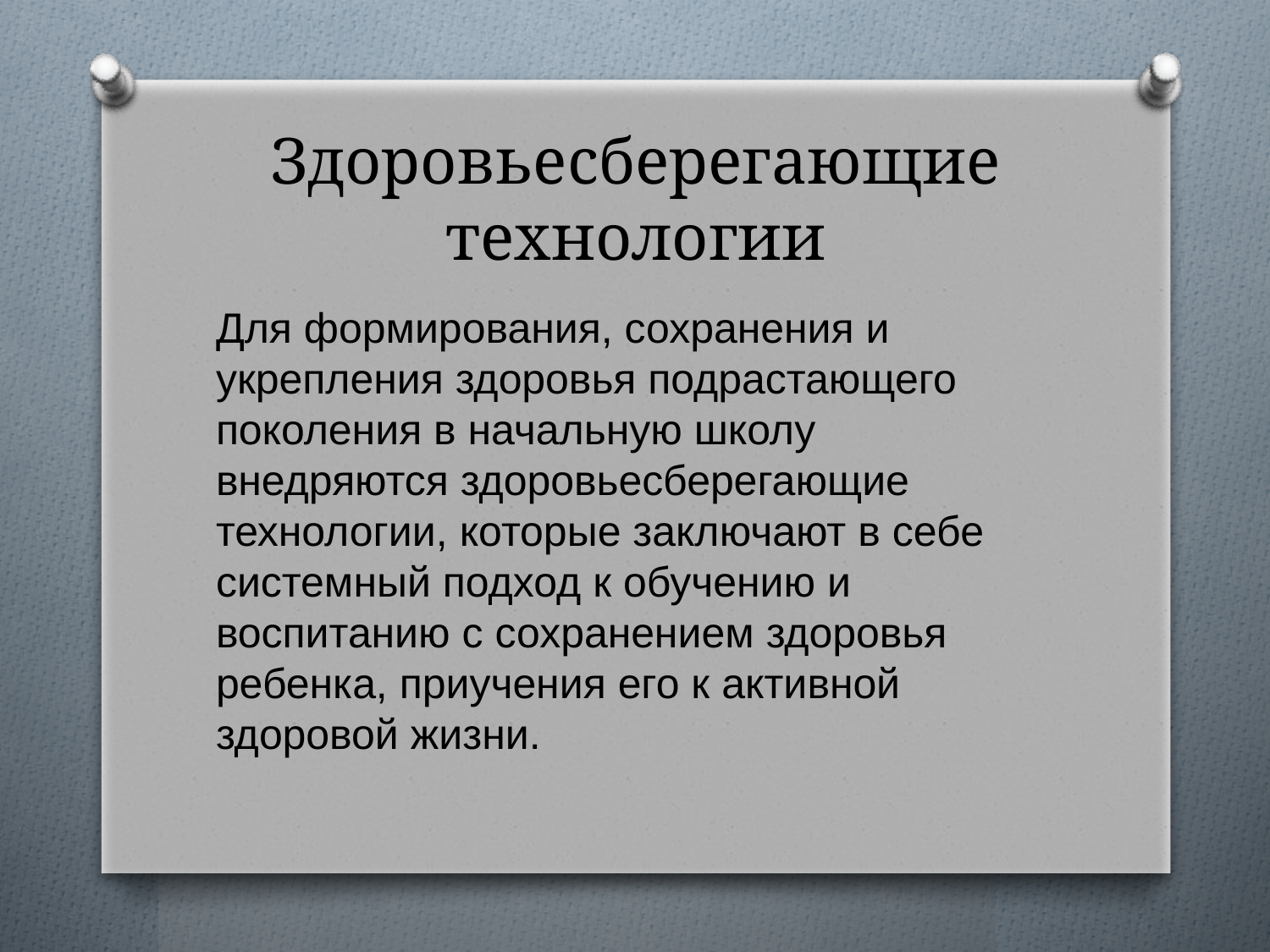

# Здоровьесберегающие технологии
Для формирования, сохранения и укрепления здоровья подрастающего поколения в начальную школу внедряются здоровьесберегающие технологии, которые заключают в себе системный подход к обучению и воспитанию с сохранением здоровья ребенка, приучения его к активной здоровой жизни.